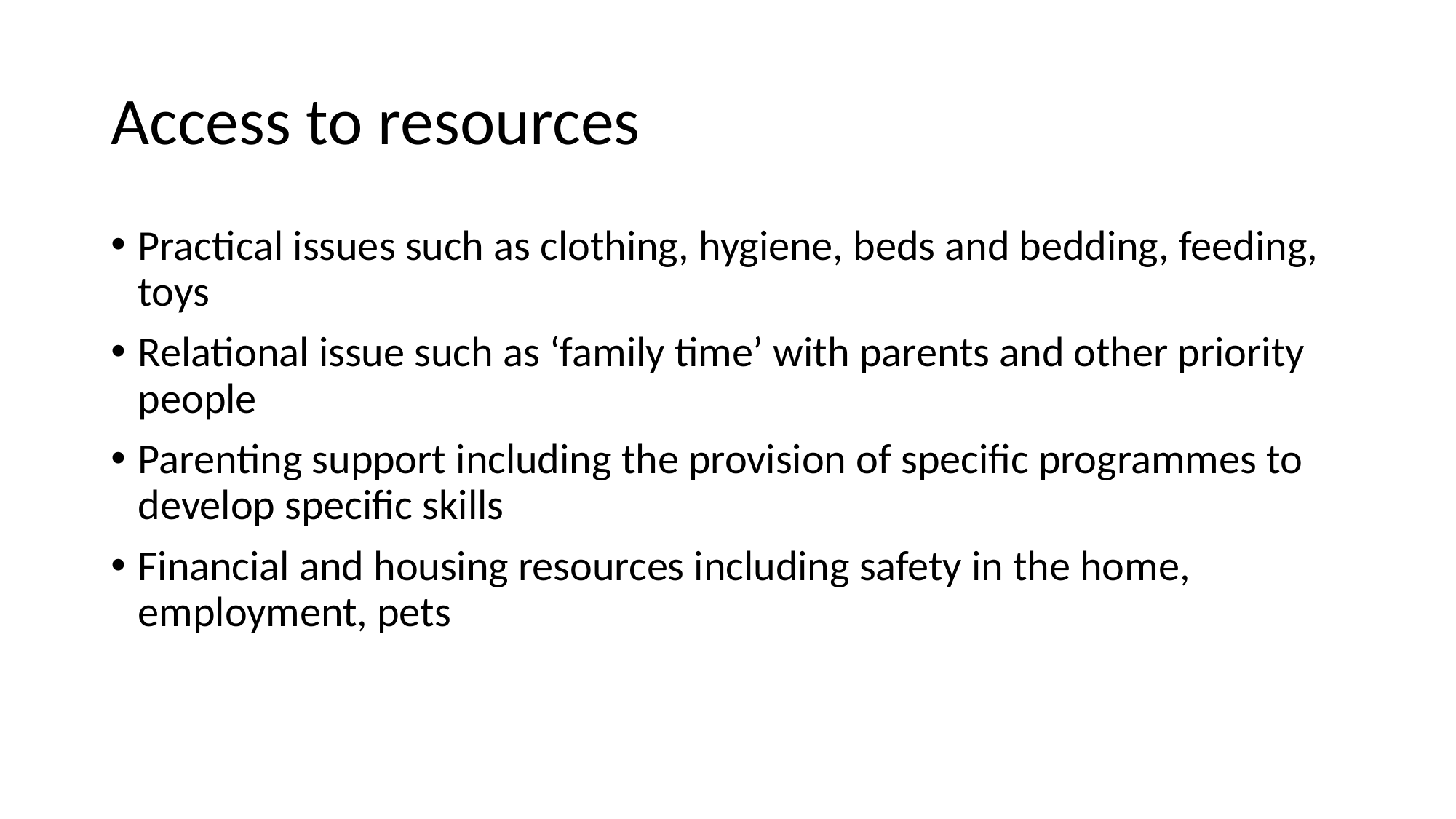

# Access to resources
Practical issues such as clothing, hygiene, beds and bedding, feeding, toys
Relational issue such as ‘family time’ with parents and other priority people
Parenting support including the provision of specific programmes to develop specific skills
Financial and housing resources including safety in the home, employment, pets